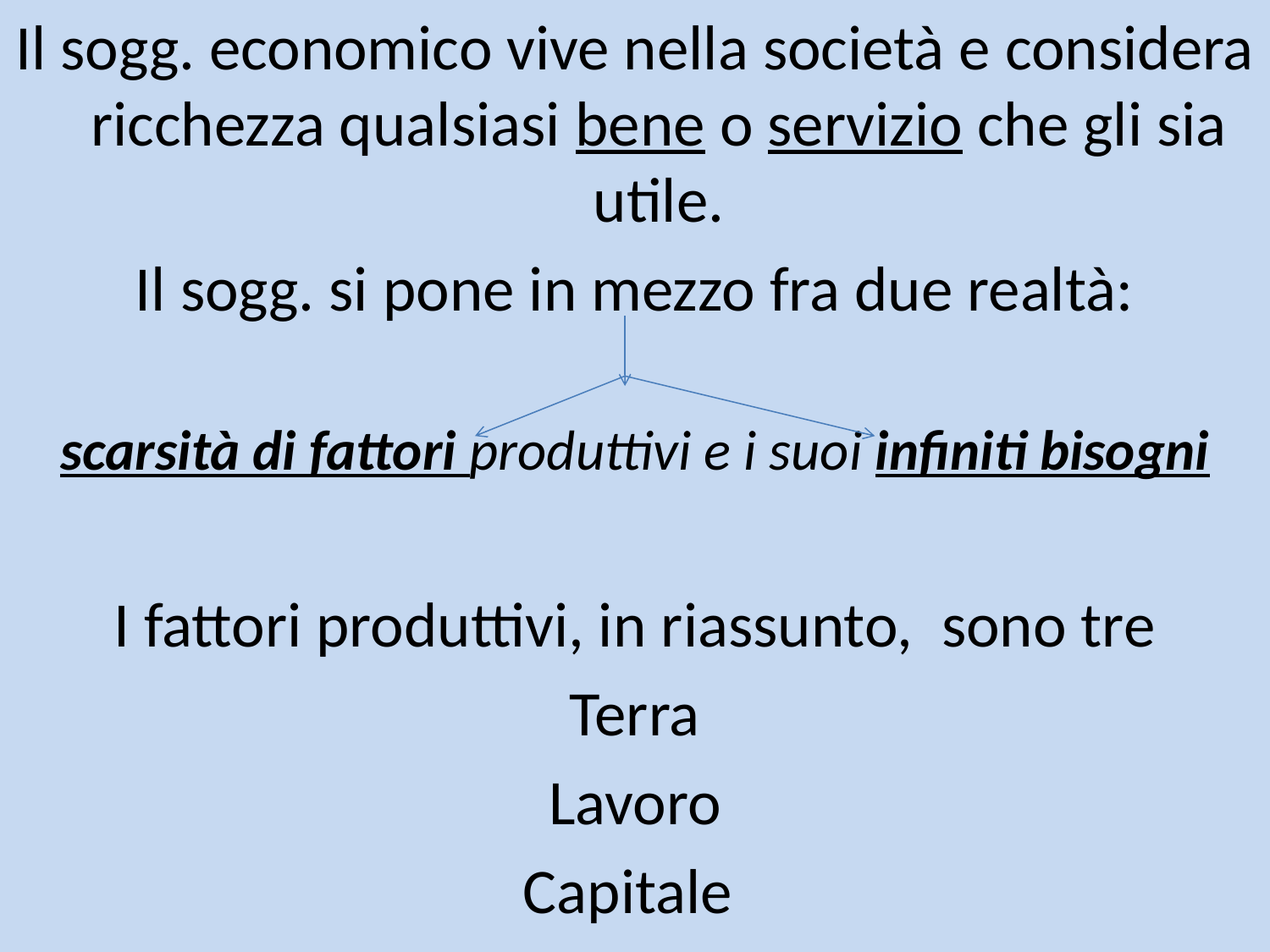

Il sogg. economico vive nella società e considera ricchezza qualsiasi bene o servizio che gli sia utile.
Il sogg. si pone in mezzo fra due realtà:

scarsità di fattori produttivi e i suoi infiniti bisogni

I fattori produttivi, in riassunto,  sono tre
Terra
Lavoro
Capitale